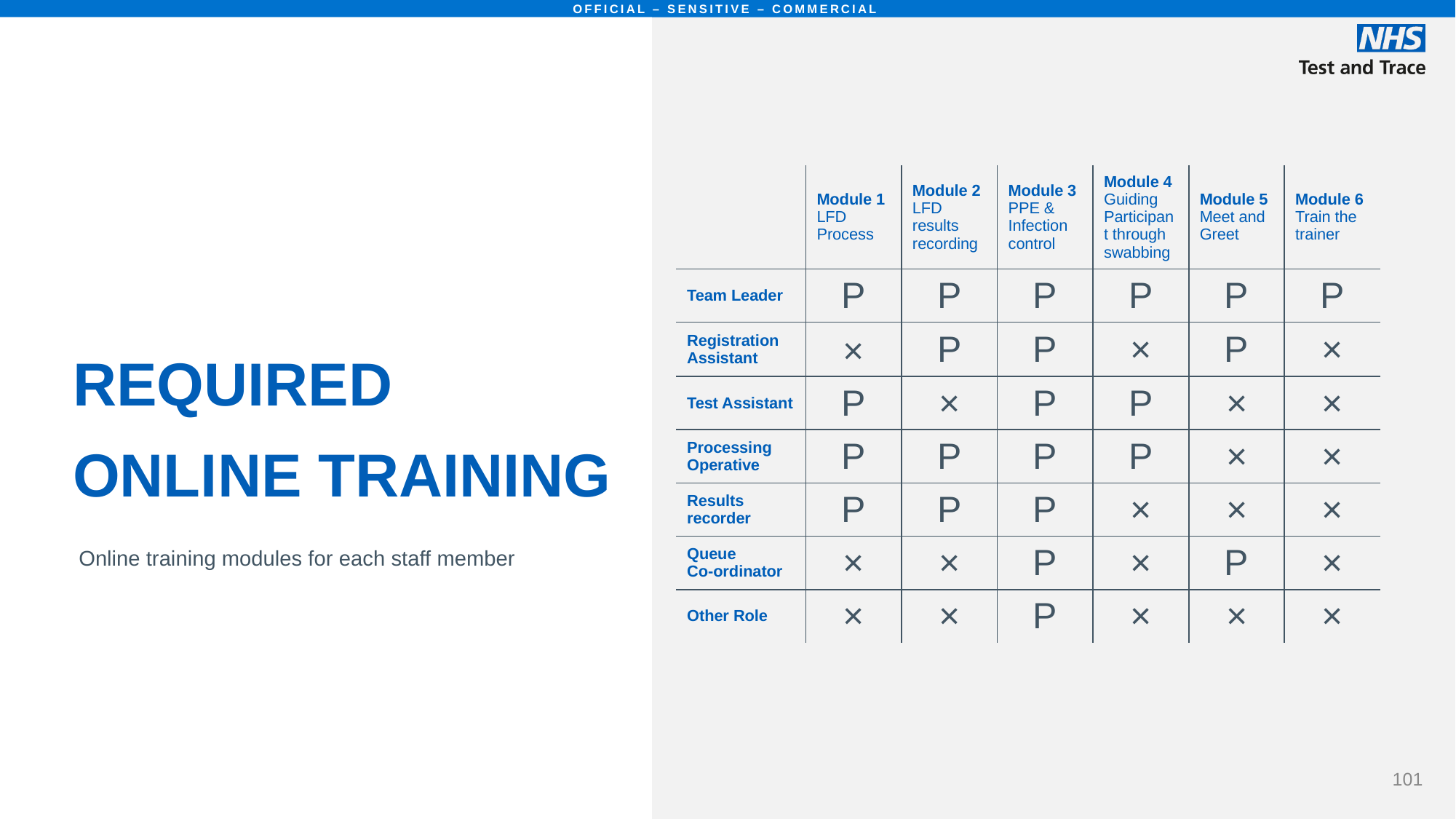

# REQUIRED ONLINE TRAINING
|  | Module 1 LFD Process | Module 2 LFD results recording | Module 3 PPE & Infection control | Module 4 Guiding Participant through swabbing | Module 5 Meet and Greet | Module 6 Train the trainer |
| --- | --- | --- | --- | --- | --- | --- |
| Team Leader | P | P | P | P | P | P |
| Registration Assistant | × | P | P | × | P | × |
| Test Assistant | P | × | P | P | × | × |
| Processing Operative | P | P | P | P | × | × |
| Results recorder | P | P | P | × | × | × |
| Queue Co-ordinator | × | × | P | × | P | × |
| Other Role | × | × | P | × | × | × |
Online training modules for each staff member